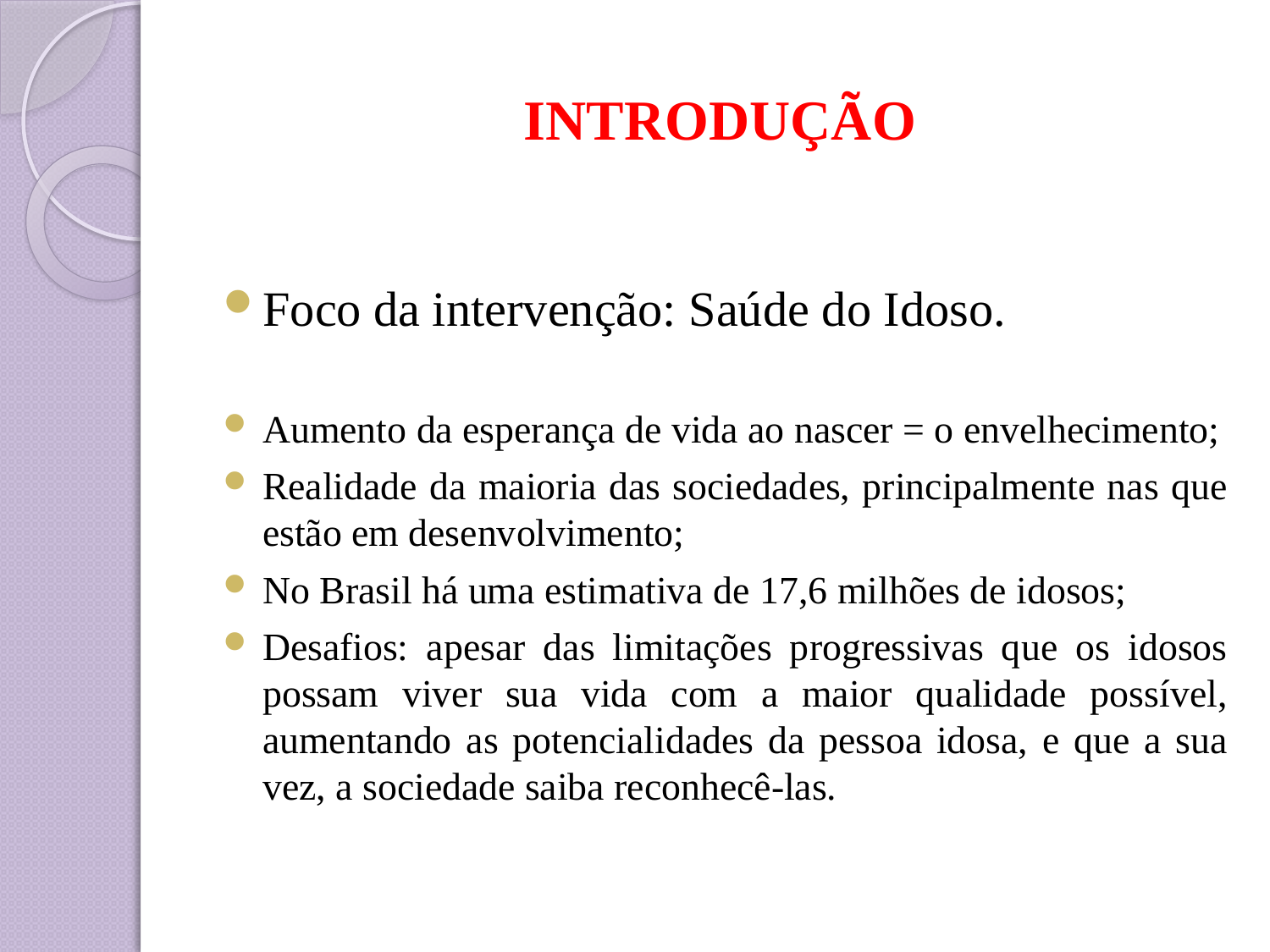

# INTRODUÇÃO

Foco da intervenção: Saúde do Idoso.

Aumento da esperança de vida ao nascer = o envelhecimento;
Realidade da maioria das sociedades, principalmente nas que estão em desenvolvimento;
No Brasil há uma estimativa de 17,6 milhões de idosos;
Desafios: apesar das limitações progressivas que os idosos possam viver sua vida com a maior qualidade possível, aumentando as potencialidades da pessoa idosa, e que a sua vez, a sociedade saiba reconhecê-las.